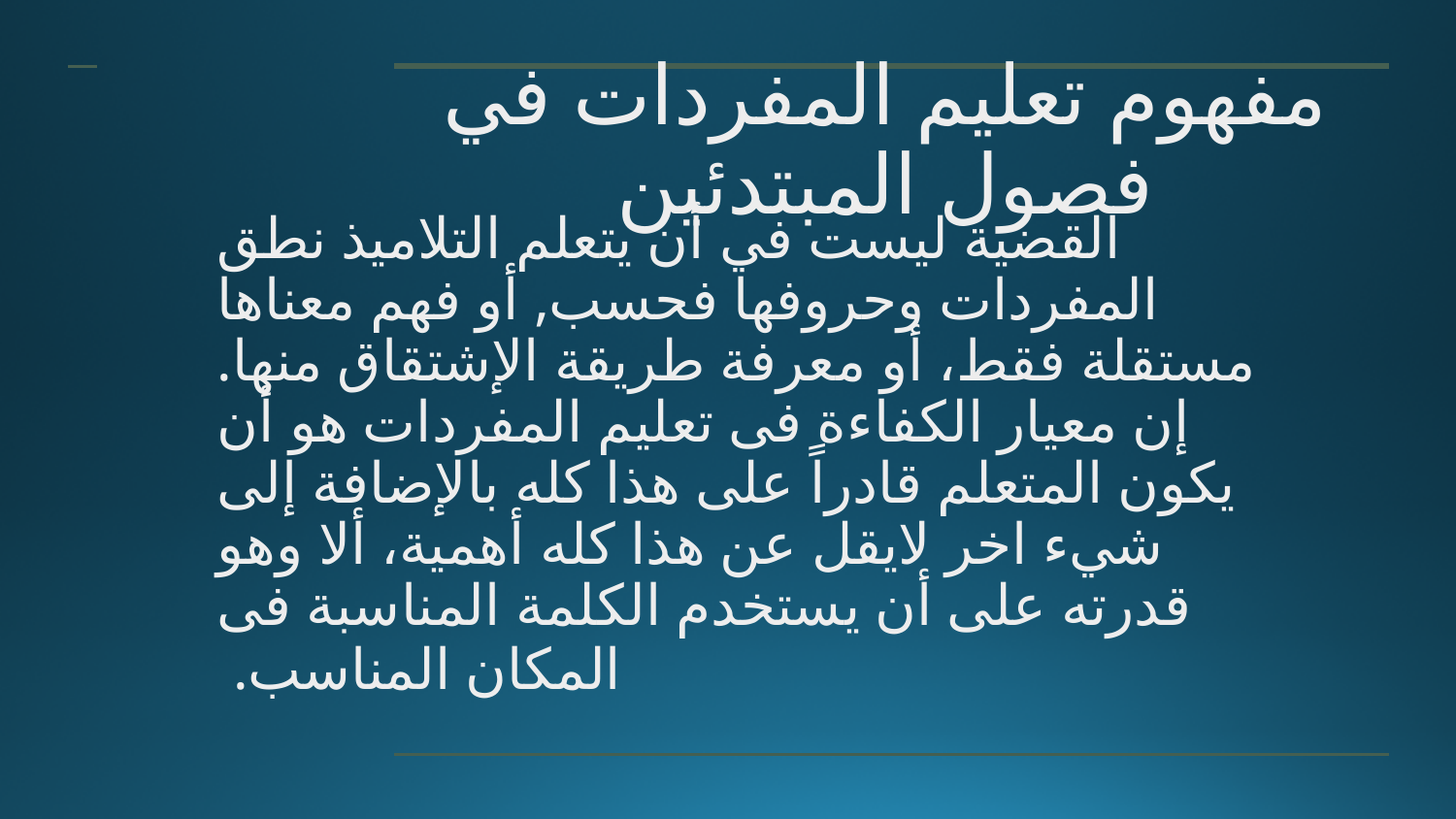

# مفهوم تعليم المفردات في فصول المبتدئين
 القضية ليست في أن يتعلم التلاميذ نطق المفردات وحروفها فحسب, أو فهم معناها مستقلة فقط، أو معرفة طريقة الإشتقاق منها.
 إن معيار الكفاءة فى تعليم المفردات هو أن يكون المتعلم قادراً على هذا كله بالإضافة إلى شيء اخر لايقل عن هذا كله أهمية، ألا وهو قدرته على أن يستخدم الكلمة المناسبة فى المكان المناسب.